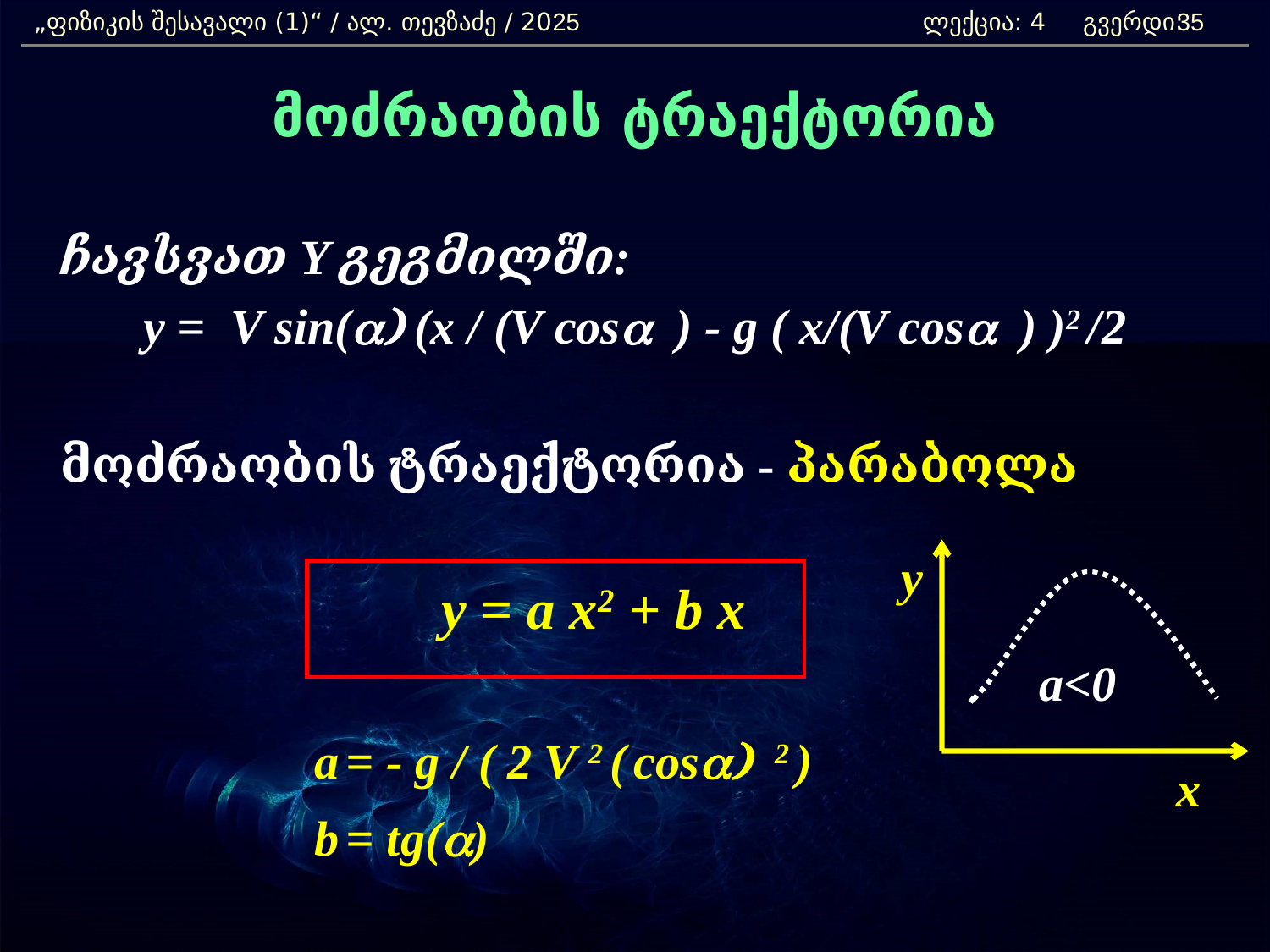

„ფიზიკის შესავალი (1)“ / ალ. თევზაძე / 2025                      		ლექცია: 4     გვერდი:
35
მოძრაობის ტრაექტორია

	ჩავსვათ Y გეგმილში:
y =  V sin(α) (x / (V cosα ) - g ( x/(V cosα ) )2 /2

	მოძრაობის ტრაექტორია - პარაბოლა

				y = a x2 + b x

			a = - g / ( 2 V 2 ( cosα) 2 )
			b = tg(α)

y

a<0

x